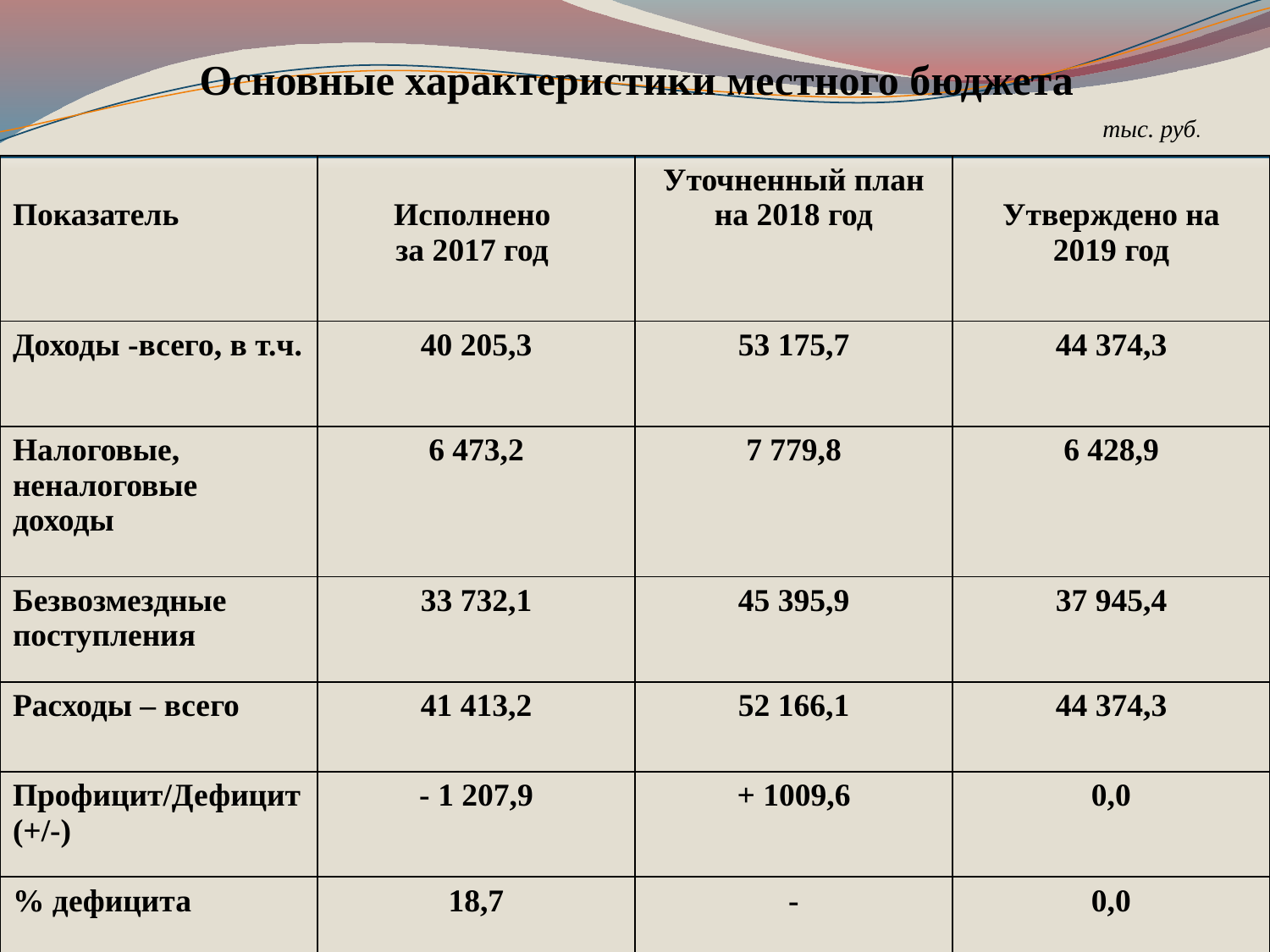

Основные характеристики местного бюджета
тыс. руб.
| Показатель | Исполнено за 2017 год | Уточненный план на 2018 год | Утверждено на 2019 год |
| --- | --- | --- | --- |
| Доходы -всего, в т.ч. | 40 205,3 | 53 175,7 | 44 374,3 |
| Налоговые, неналоговые доходы | 6 473,2 | 7 779,8 | 6 428,9 |
| Безвозмездные поступления | 33 732,1 | 45 395,9 | 37 945,4 |
| Расходы – всего | 41 413,2 | 52 166,1 | 44 374,3 |
| Профицит/Дефицит (+/-) | - 1 207,9 | + 1009,6 | 0,0 |
| % дефицита | 18,7 | - | 0,0 |